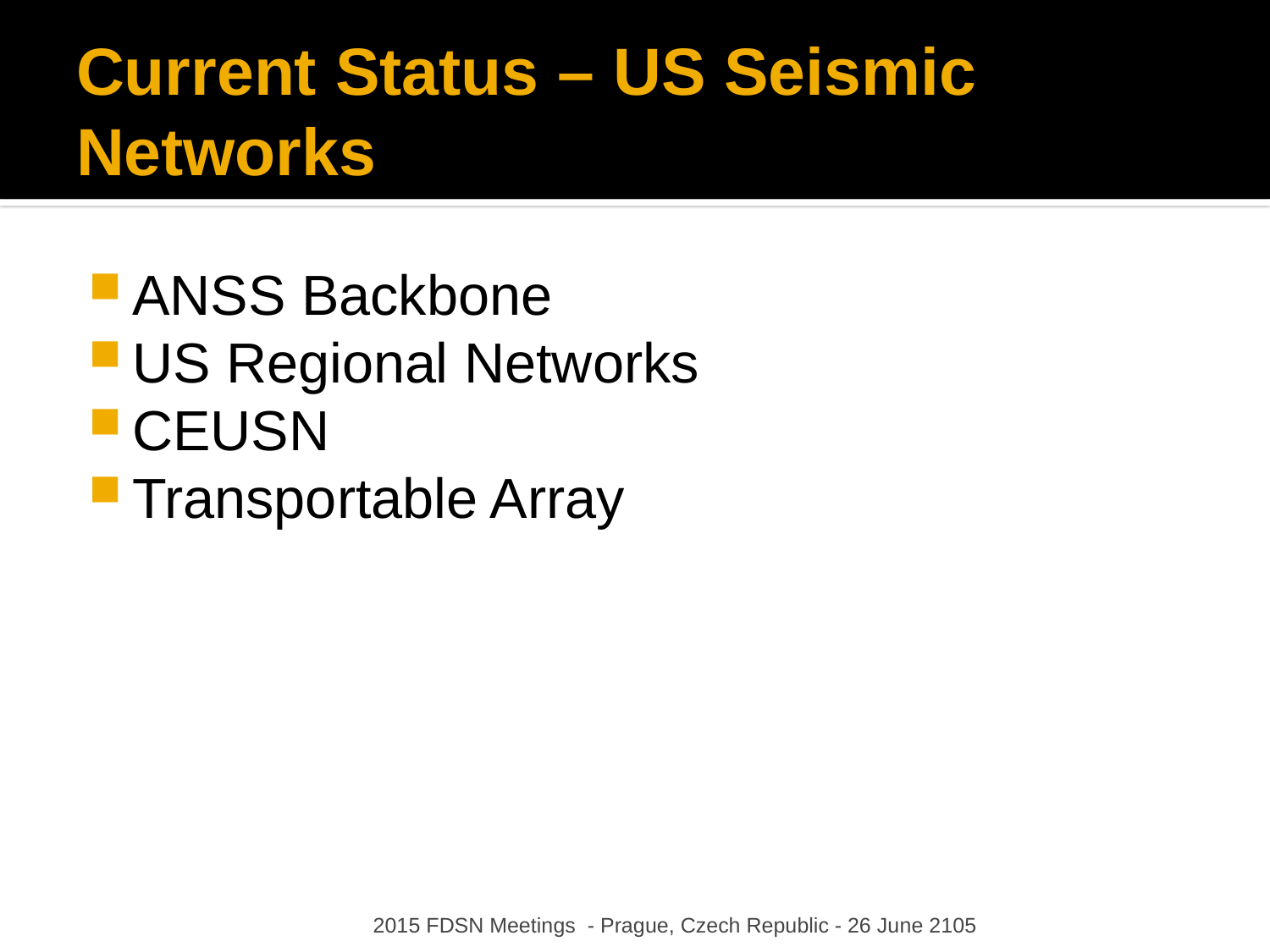

# Current Status – US Seismic Networks
ANSS Backbone
US Regional Networks
CEUSN
Transportable Array
2015 FDSN Meetings  - Prague, Czech Republic - 26 June 2105